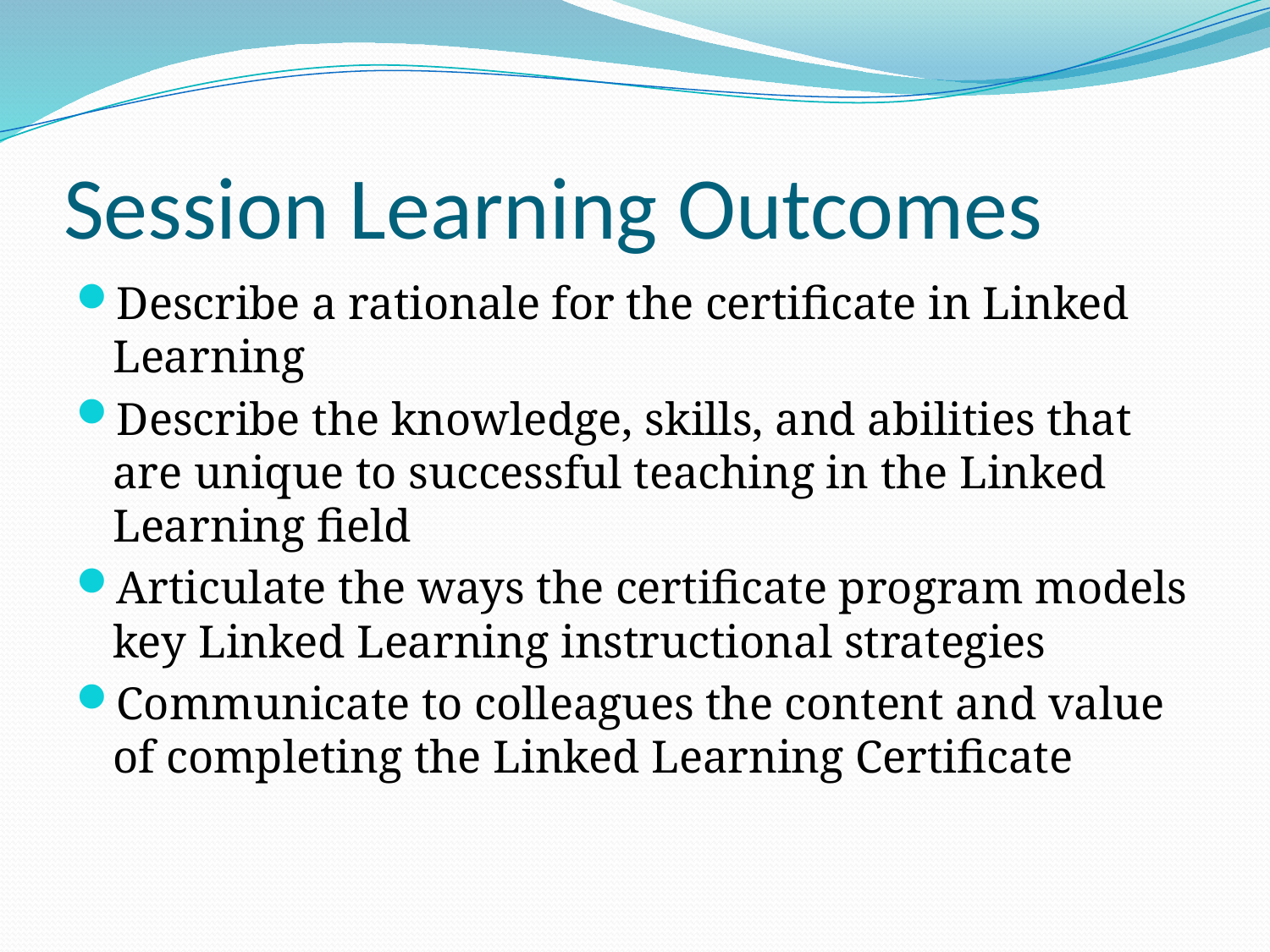

# Session Learning Outcomes
Describe a rationale for the certificate in Linked Learning
Describe the knowledge, skills, and abilities that are unique to successful teaching in the Linked Learning field
Articulate the ways the certificate program models key Linked Learning instructional strategies
Communicate to colleagues the content and value of completing the Linked Learning Certificate